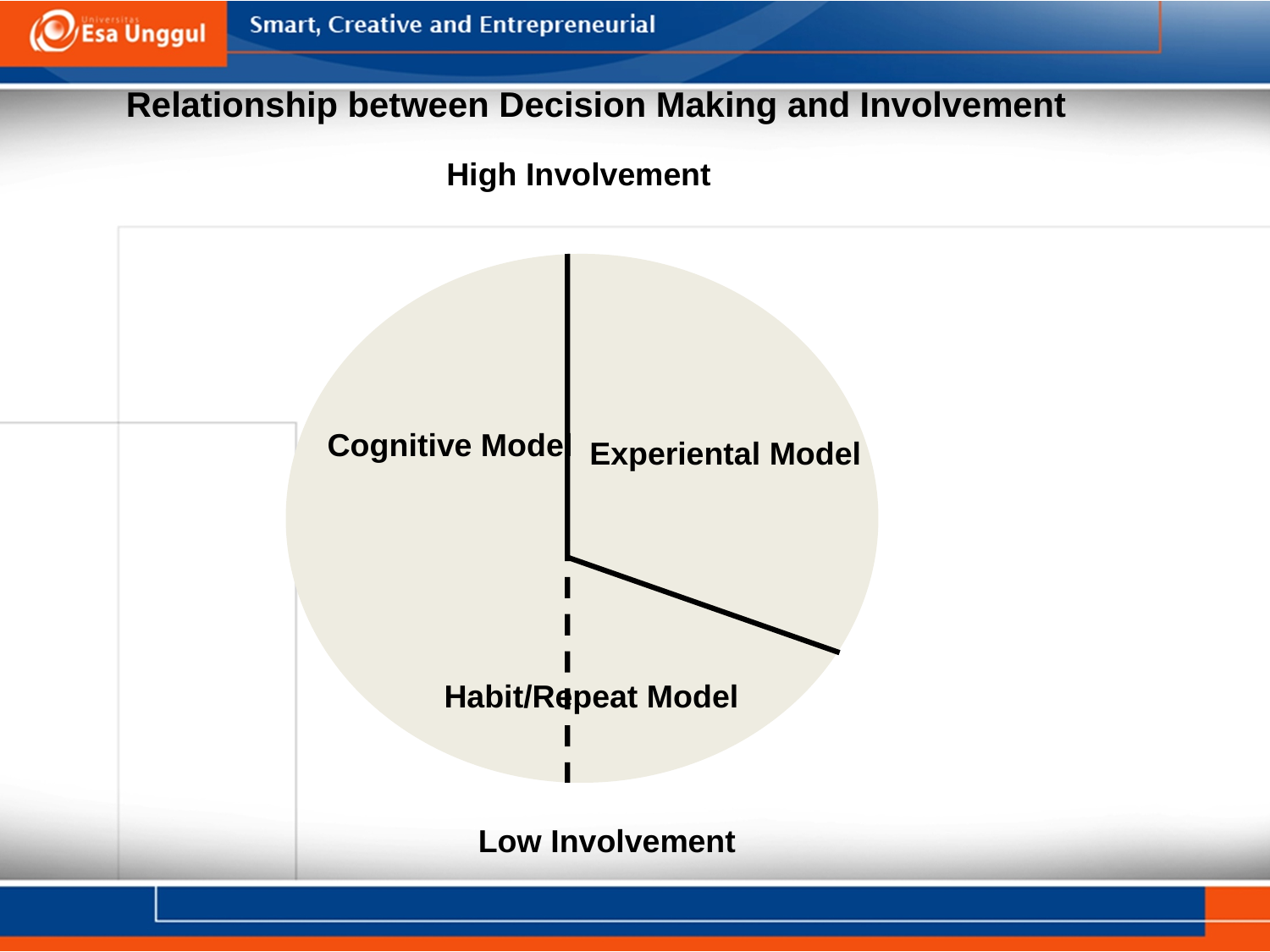

#
Relationship between Decision Making and Involvement
High Involvement

Cognitive Model
Experiental Model

Habit/Repeat Model
Low Involvement